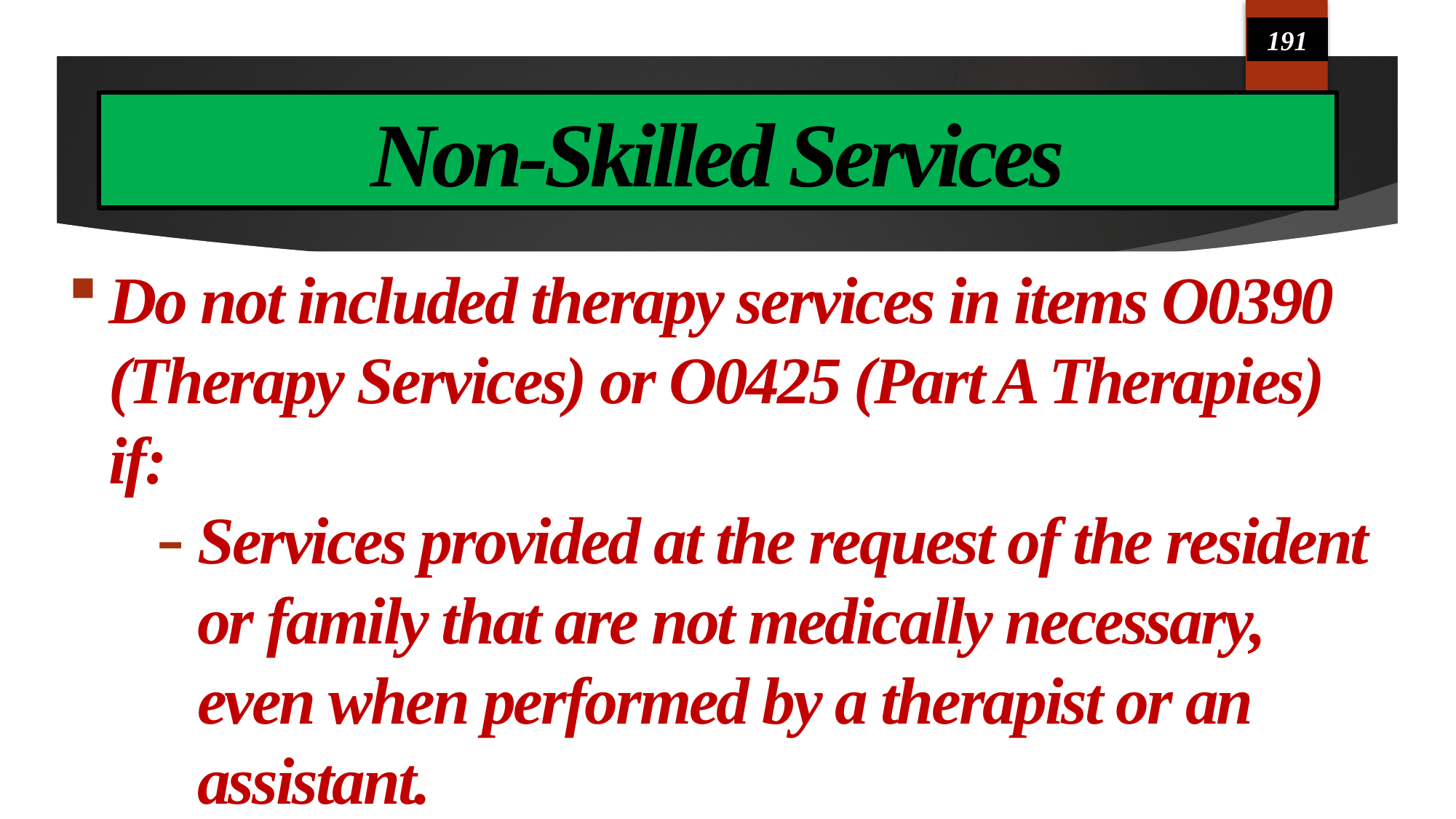

191
# Non-Skilled Services
Do not included therapy services in items O0390 (Therapy Services) or O0425 (Part A Therapies) if:
Services provided at the request of the resident or family that are not medically necessary, even when performed by a therapist or an assistant.